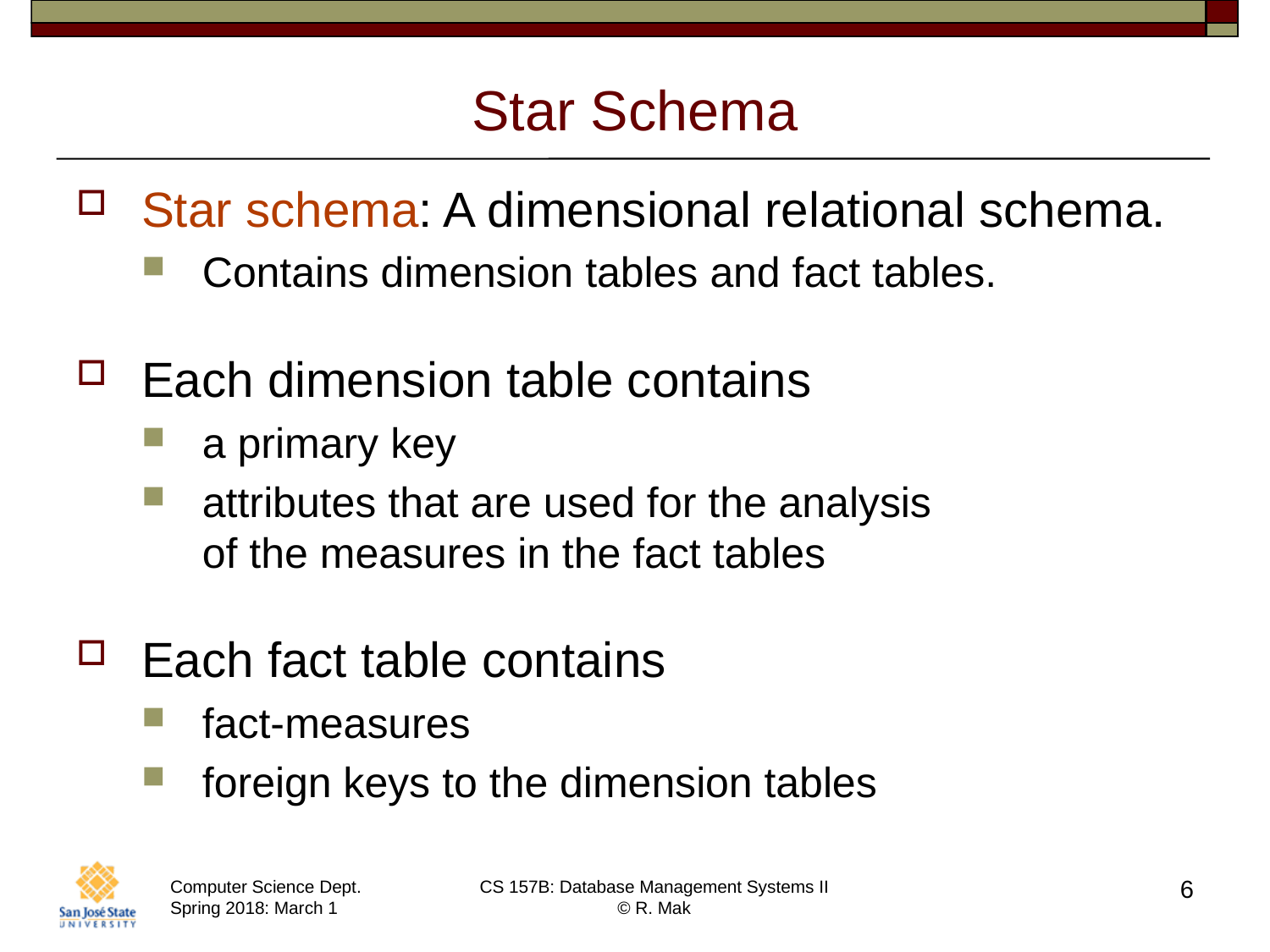

# Star Schema
Star schema: A dimensional relational schema.
Contains dimension tables and fact tables.

Each dimension table contains
a primary key
attributes that are used for the analysis
of the measures in the fact tables

Each fact table contains
fact-measures
foreign keys to the dimension tables
6